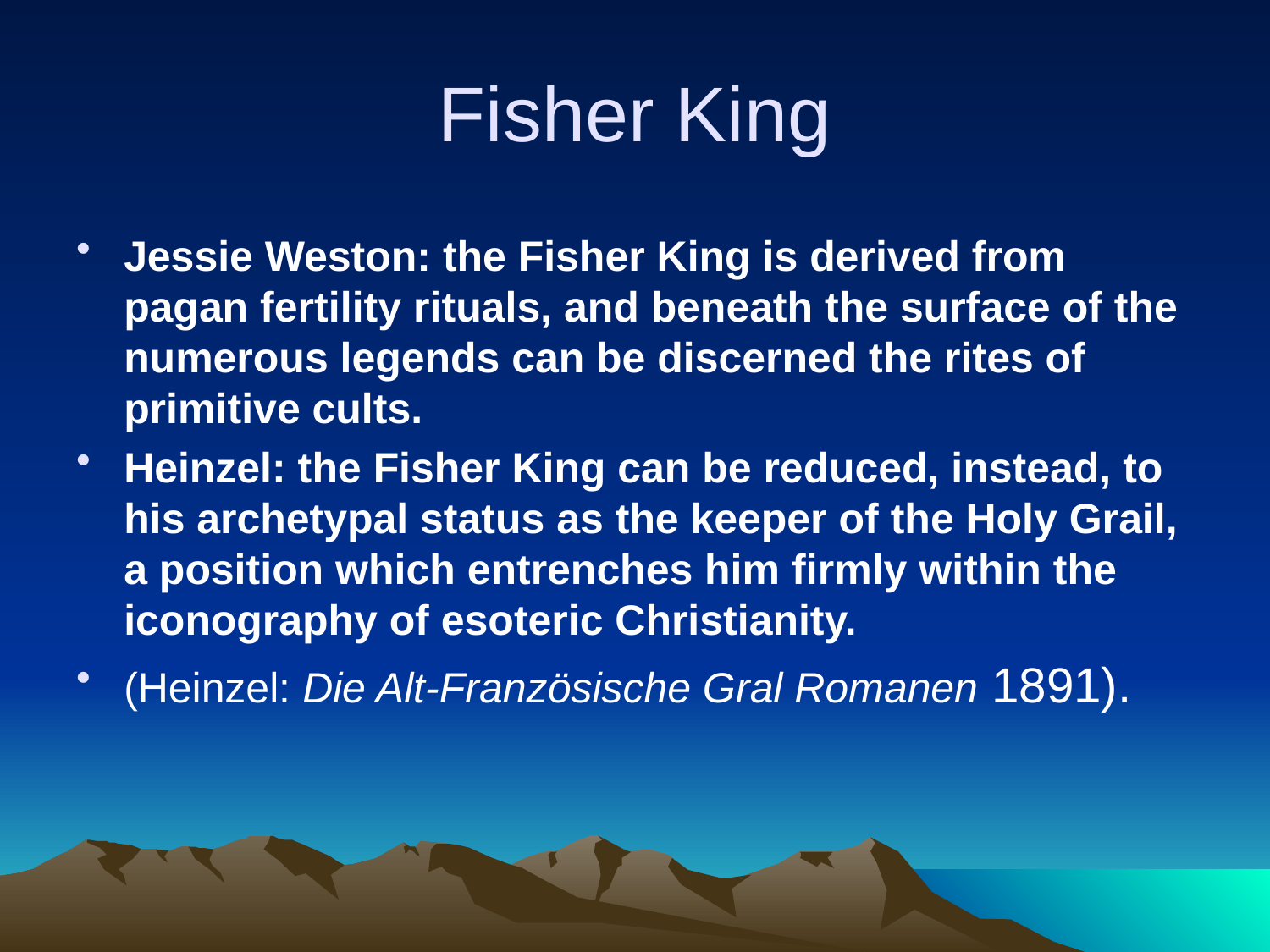

# Fisher King
Jessie Weston: the Fisher King is derived from pagan fertility rituals, and beneath the surface of the numerous legends can be discerned the rites of primitive cults.
Heinzel: the Fisher King can be reduced, instead, to his archetypal status as the keeper of the Holy Grail, a position which entrenches him firmly within the iconography of esoteric Christianity.
(Heinzel: Die Alt-Französische Gral Romanen 1891).